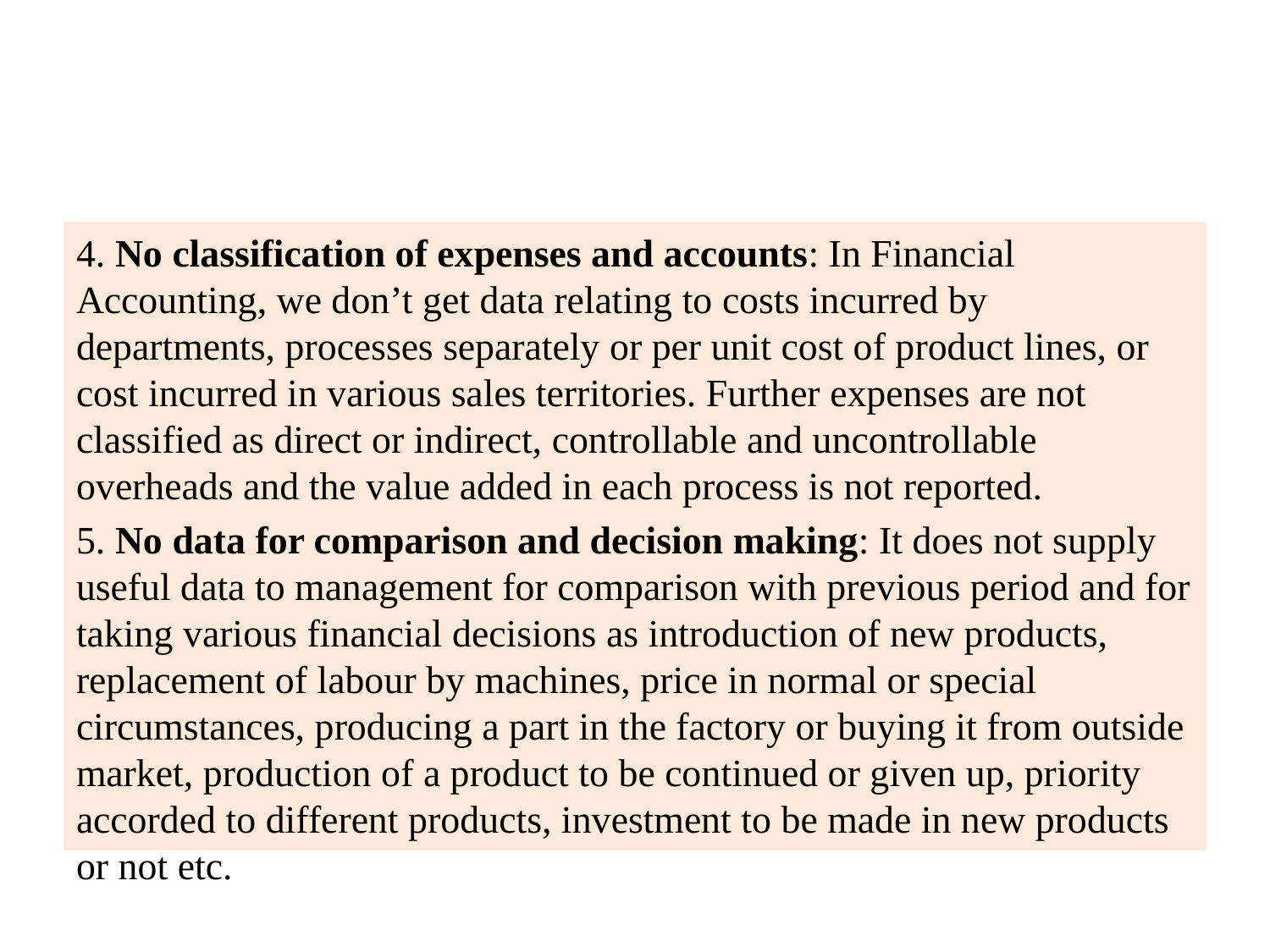

#
4. No classification of expenses and accounts: In Financial Accounting, we don’t get data relating to costs incurred by departments, processes separately or per unit cost of product lines, or cost incurred in various sales territories. Further expenses are not classified as direct or indirect, controllable and uncontrollable overheads and the value added in each process is not reported.
5. No data for comparison and decision making: It does not supply useful data to management for comparison with previous period and for taking various financial decisions as introduction of new products, replacement of labour by machines, price in normal or special circumstances, producing a part in the factory or buying it from outside market, production of a product to be continued or given up, priority accorded to different products, investment to be made in new products or not etc.